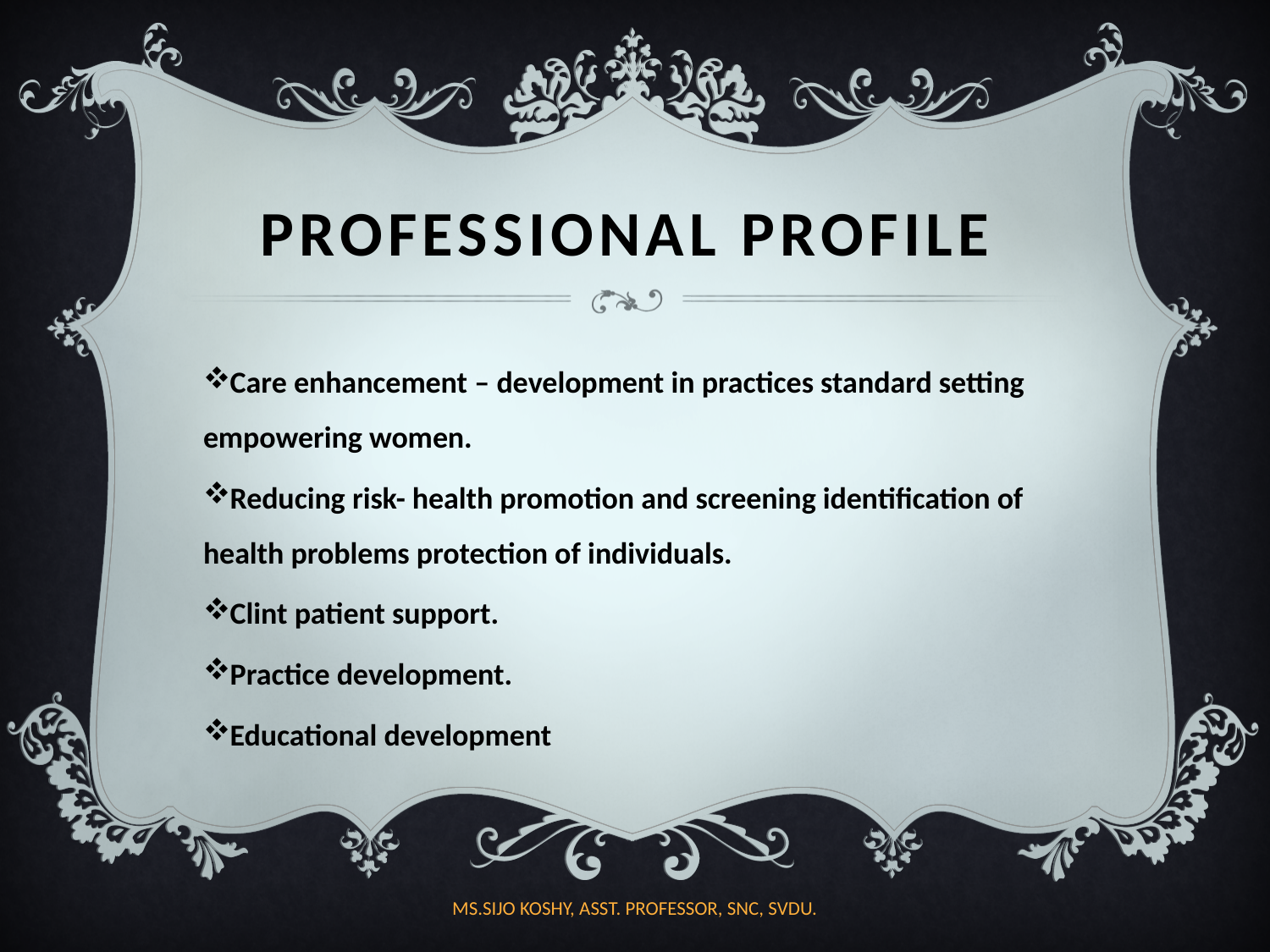

# PROFESSIONAL PROFILE
Care enhancement – development in practices standard setting empowering women.
Reducing risk- health promotion and screening identification of health problems protection of individuals.
Clint patient support.
Practice development.
Educational development

MS.SIJO KOSHY, ASST. PROFESSOR, SNC, SVDU.